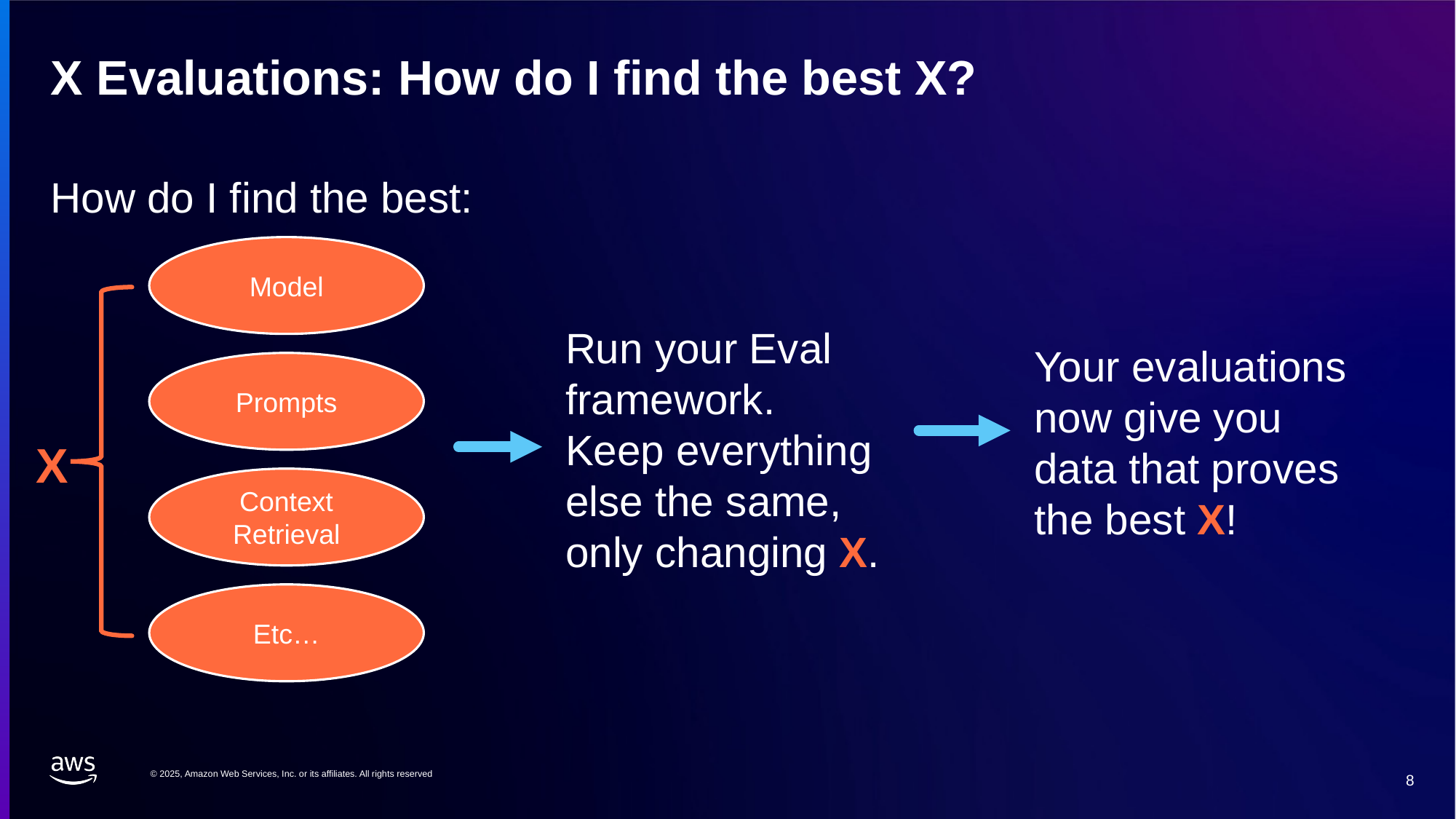

# X Evaluations: How do I find the best X?
How do I find the best:
Model

Run your Eval framework.  Keep everything else the same, only changing X.
Your evaluations now give you data that proves the best X!
Prompts
X
Context Retrieval
Etc…